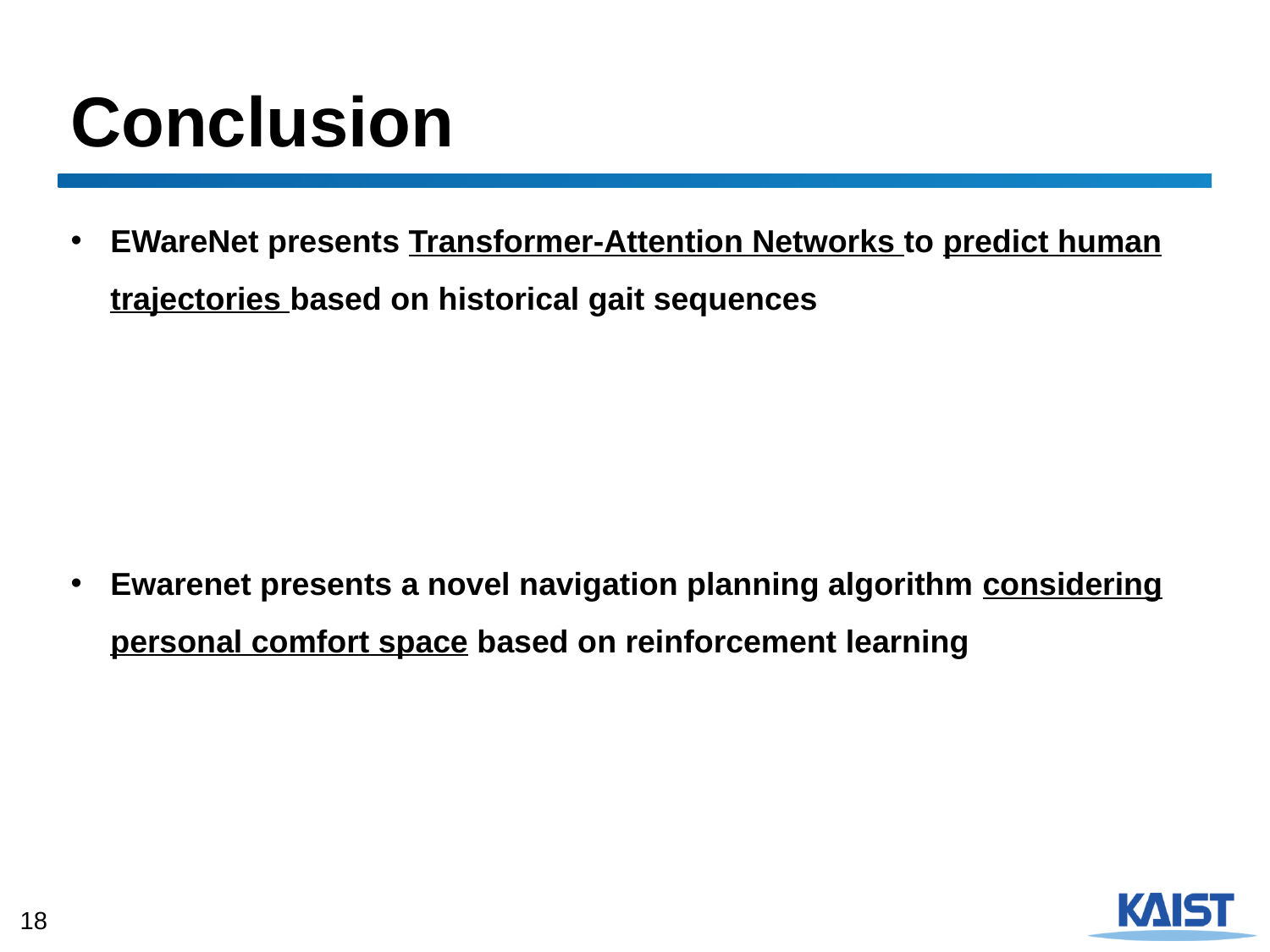

# Conclusion
EWareNet presents Transformer-Attention Networks to predict human trajectories based on historical gait sequences

Ewarenet presents a novel navigation planning algorithm considering personal comfort space based on reinforcement learning